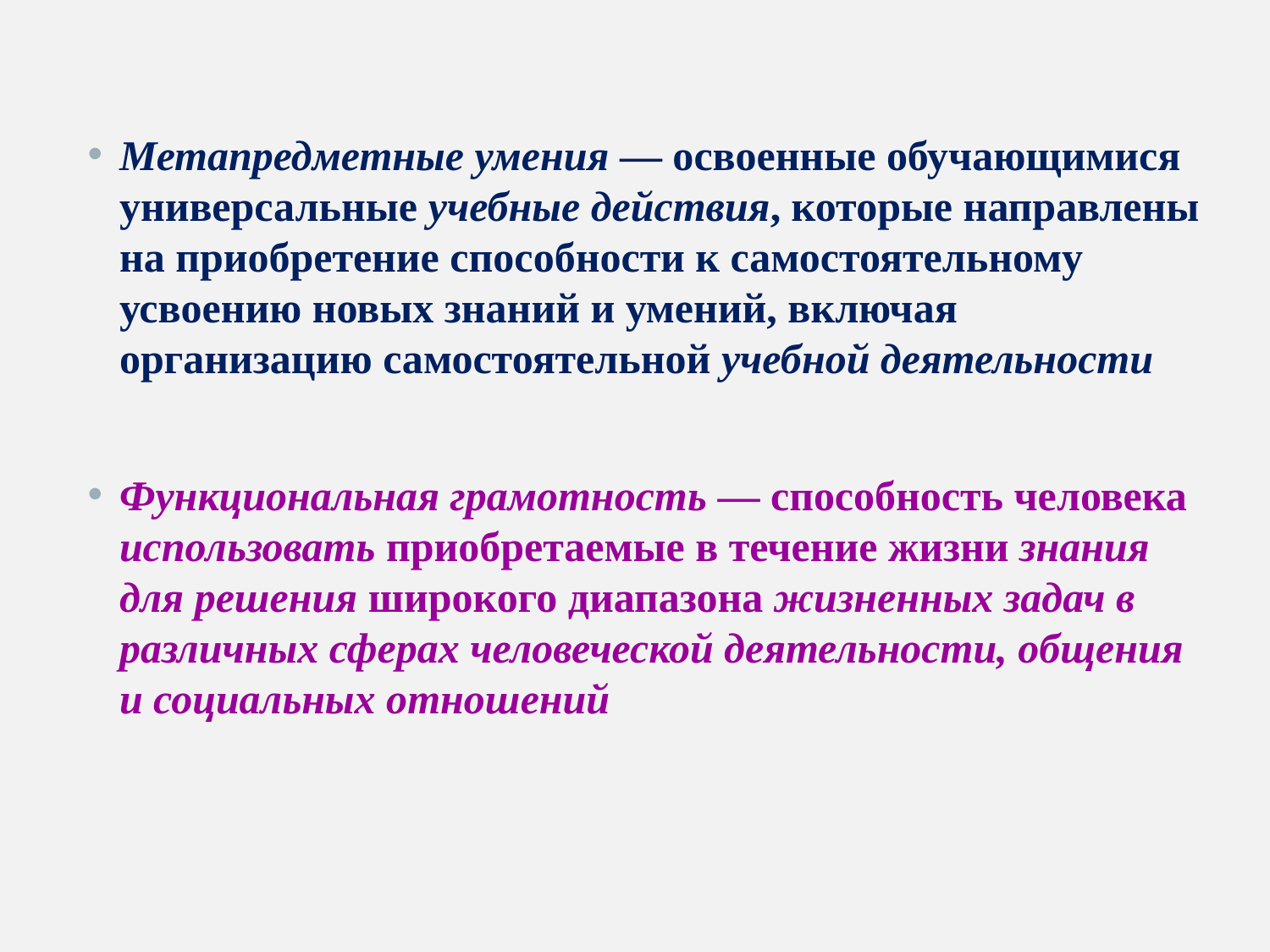

Метапредметные умения — освоенные обучающимися универсальные учебные действия, которые направлены на приобретение способности к самостоятельному усвоению новых знаний и умений, включая организацию самостоятельной учебной деятельности

Функциональная грамотность — способность человека использовать приобретаемые в течение жизни знания для решения широкого диапазона жизненных задач в различных сферах человеческой деятельности, общения и социальных отношений